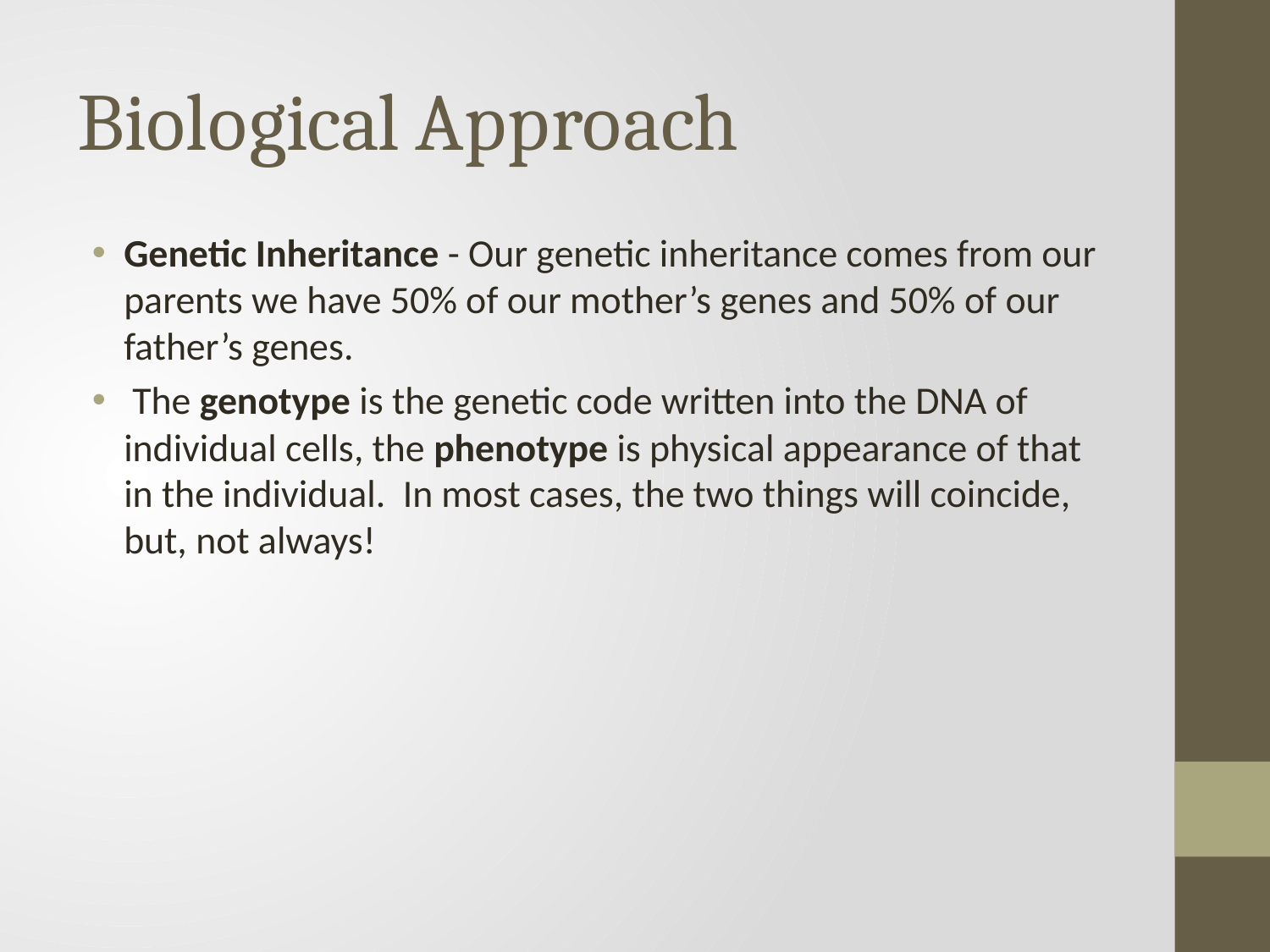

# Biological Approach
Genetic Inheritance - Our genetic inheritance comes from our parents we have 50% of our mother’s genes and 50% of our father’s genes.
 The genotype is the genetic code written into the DNA of individual cells, the phenotype is physical appearance of that in the individual.  In most cases, the two things will coincide, but, not always!